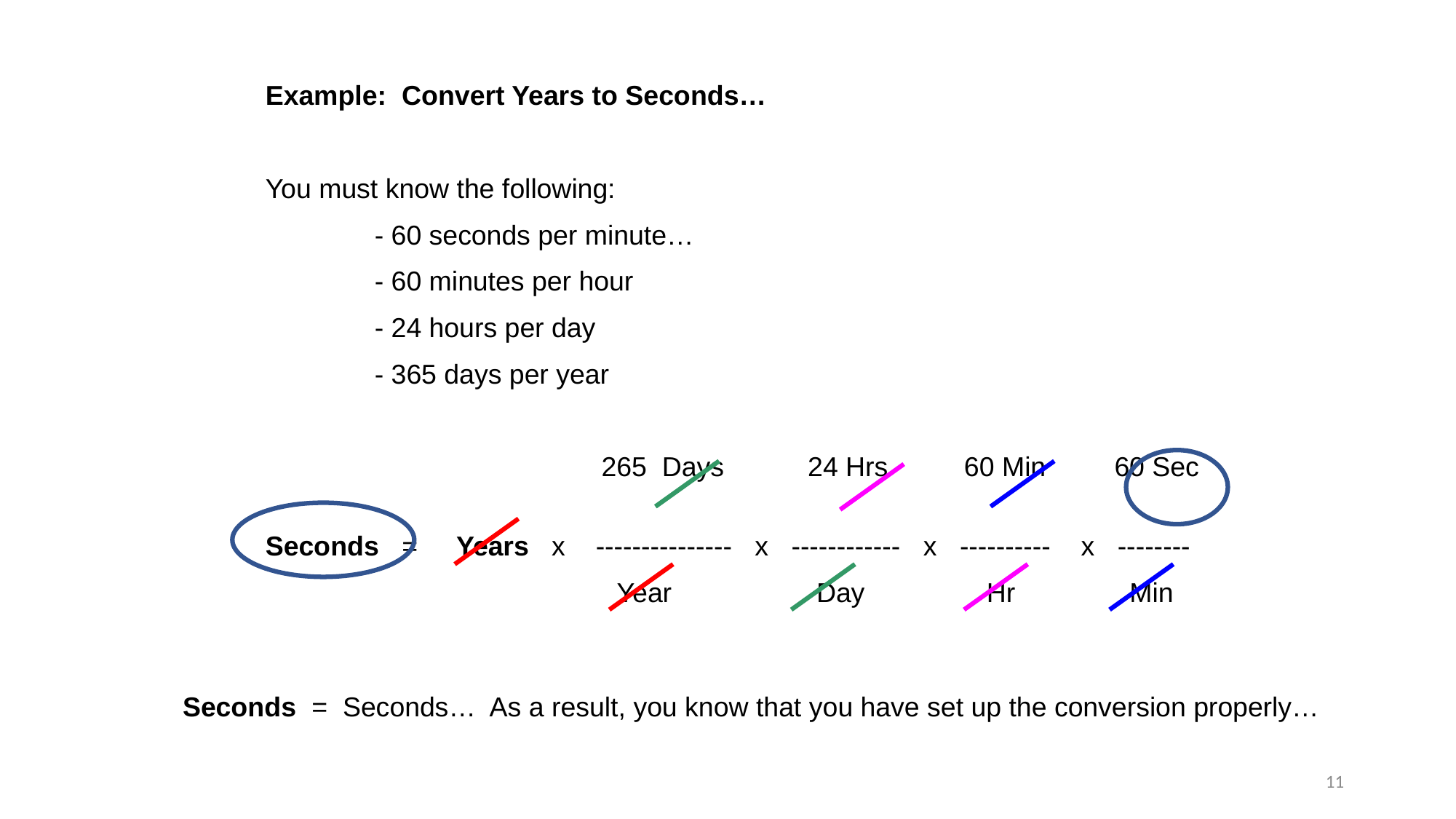

Example:  Convert Years to Seconds…

You must know the following:
	- 60 seconds per minute…
	- 60 minutes per hour
	- 24 hours per day
	- 365 days per year

                                            265  Days           24 Hrs          60 Min         60 Sec
Seconds   =     Years   x    ---------------   x   ------------   x   ----------    x   --------
                                              Year                   Day                Hr               Min

Seconds  =  Seconds…  As a result, you know that you have set up the conversion properly…

11